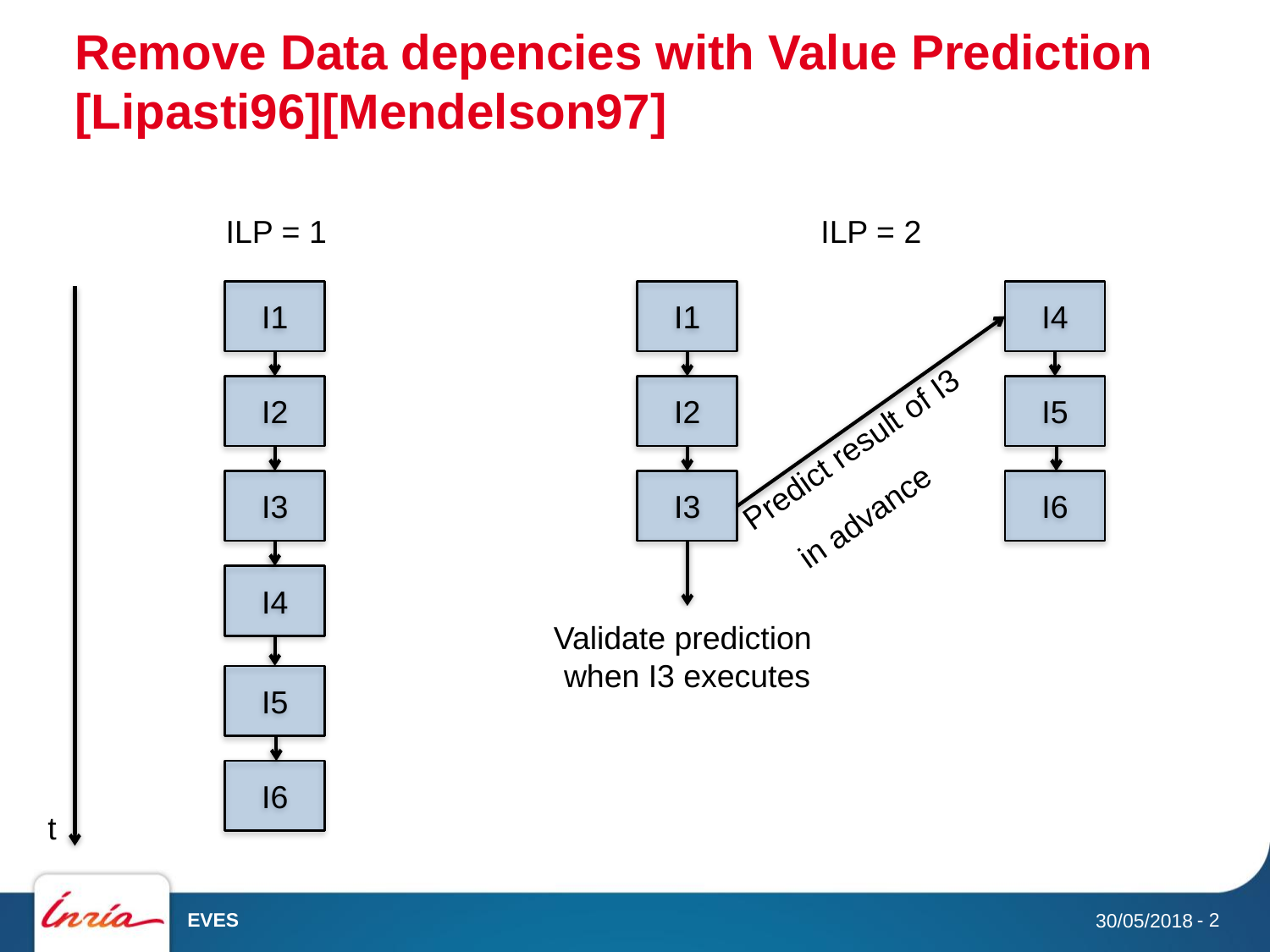

# Remove Data depencies with Value Prediction  [Lipasti96][Mendelson97]
ILP = 1
ILP = 2
I1
I1
I4
I2
I2
I5
Predict result of I3
in advance
I3
I3
I6
I4
Validate prediction
when I3 executes
I5
I6
t
EVES
- 2
30/05/2018